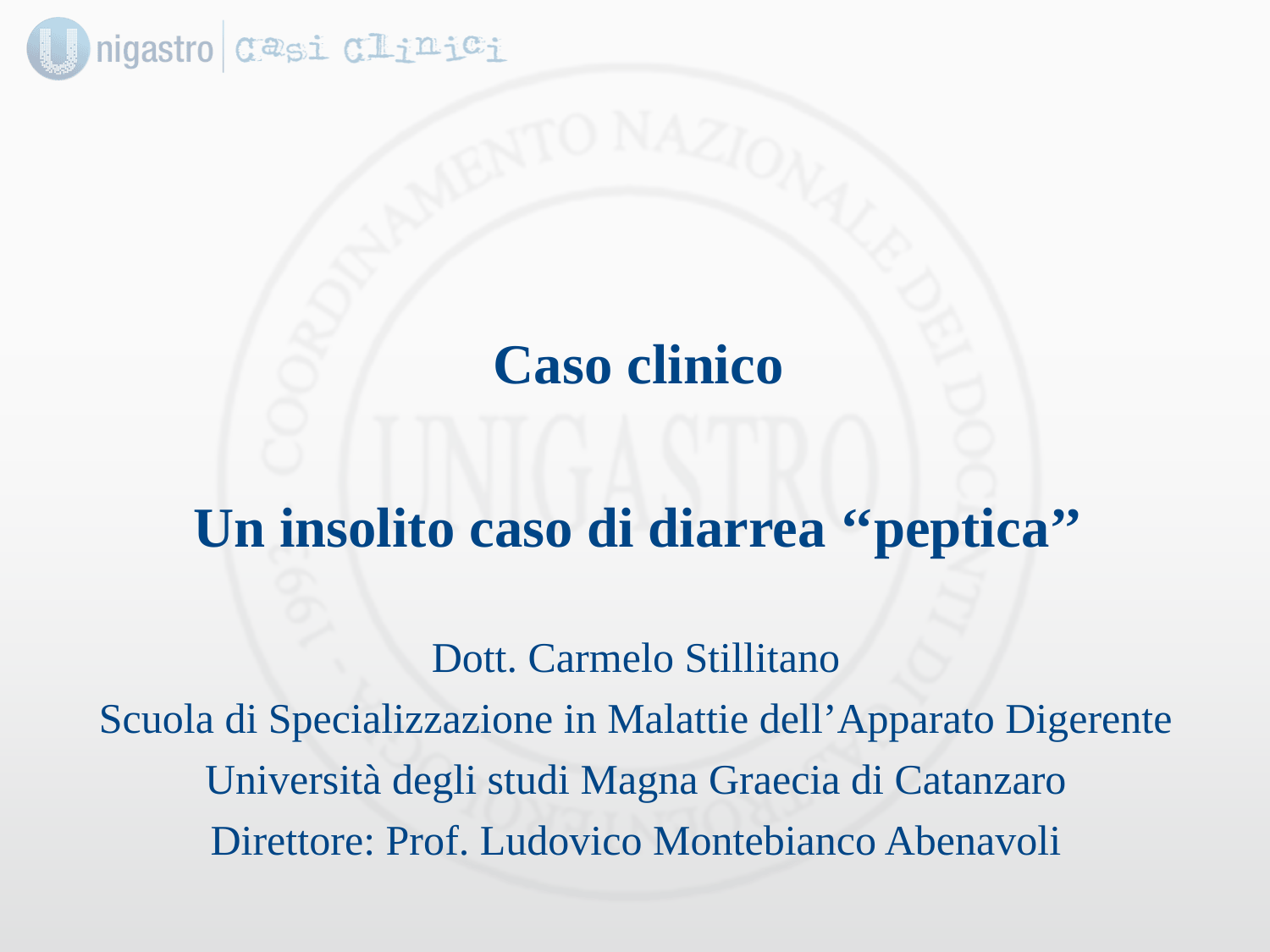

Caso clinico
Un insolito caso di diarrea ‘‘peptica’’

Dott. Carmelo Stillitano
Scuola di Specializzazione in Malattie dell’Apparato Digerente
Università degli studi Magna Graecia di Catanzaro
Direttore: Prof. Ludovico Montebianco Abenavoli